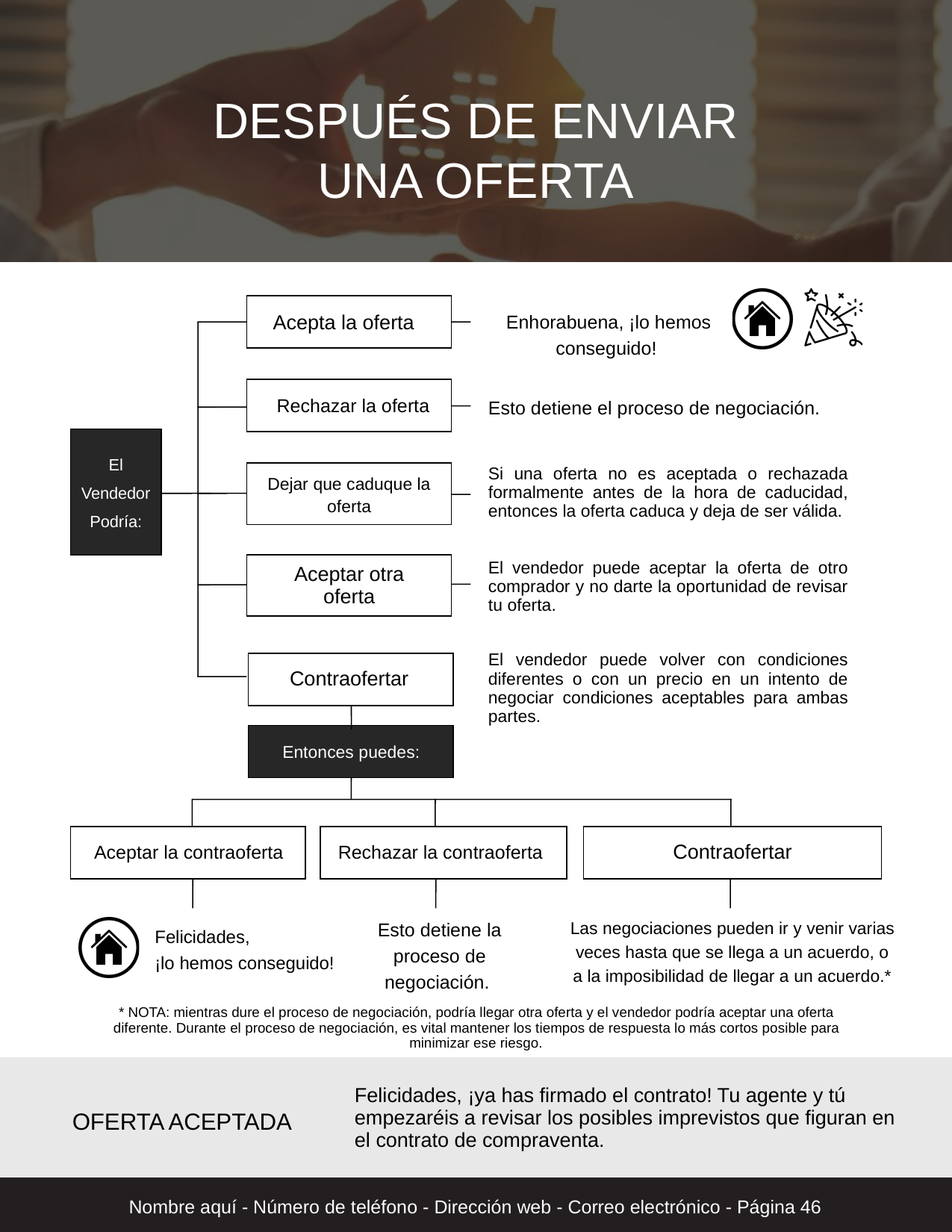

DESPUÉS DE ENVIAR
UNA OFERTA

Acepta la oferta
Enhorabuena, ¡lo hemos conseguido!

Rechazar la oferta
Esto detiene el proceso de negociación.

El Vendedor
Podría:

Si una oferta no es aceptada o rechazada formalmente antes de la hora de caducidad, entonces la oferta caduca y deja de ser válida.
Dejar que caduque la oferta

El vendedor puede aceptar la oferta de otro comprador y no darte la oportunidad de revisar tu oferta.
Aceptar otra oferta

El vendedor puede volver con condiciones diferentes o con un precio en un intento de negociar condiciones aceptables para ambas partes.

Contraofertar

Entonces puedes:

Aceptar la contraoferta
Rechazar la contraoferta
Contraofertar

Esto detiene la
proceso de negociación.
Las negociaciones pueden ir y venir varias veces hasta que se llega a un acuerdo, o a la imposibilidad de llegar a un acuerdo.*

Felicidades,
¡lo hemos conseguido!
* NOTA: mientras dure el proceso de negociación, podría llegar otra oferta y el vendedor podría aceptar una oferta diferente. Durante el proceso de negociación, es vital mantener los tiempos de respuesta lo más cortos posible para minimizar ese riesgo.

Felicidades, ¡ya has firmado el contrato! Tu agente y tú empezaréis a revisar los posibles imprevistos que figuran en el contrato de compraventa.
OFERTA ACEPTADA

Nombre aquí - Número de teléfono - Dirección web - Correo electrónico - Página 46